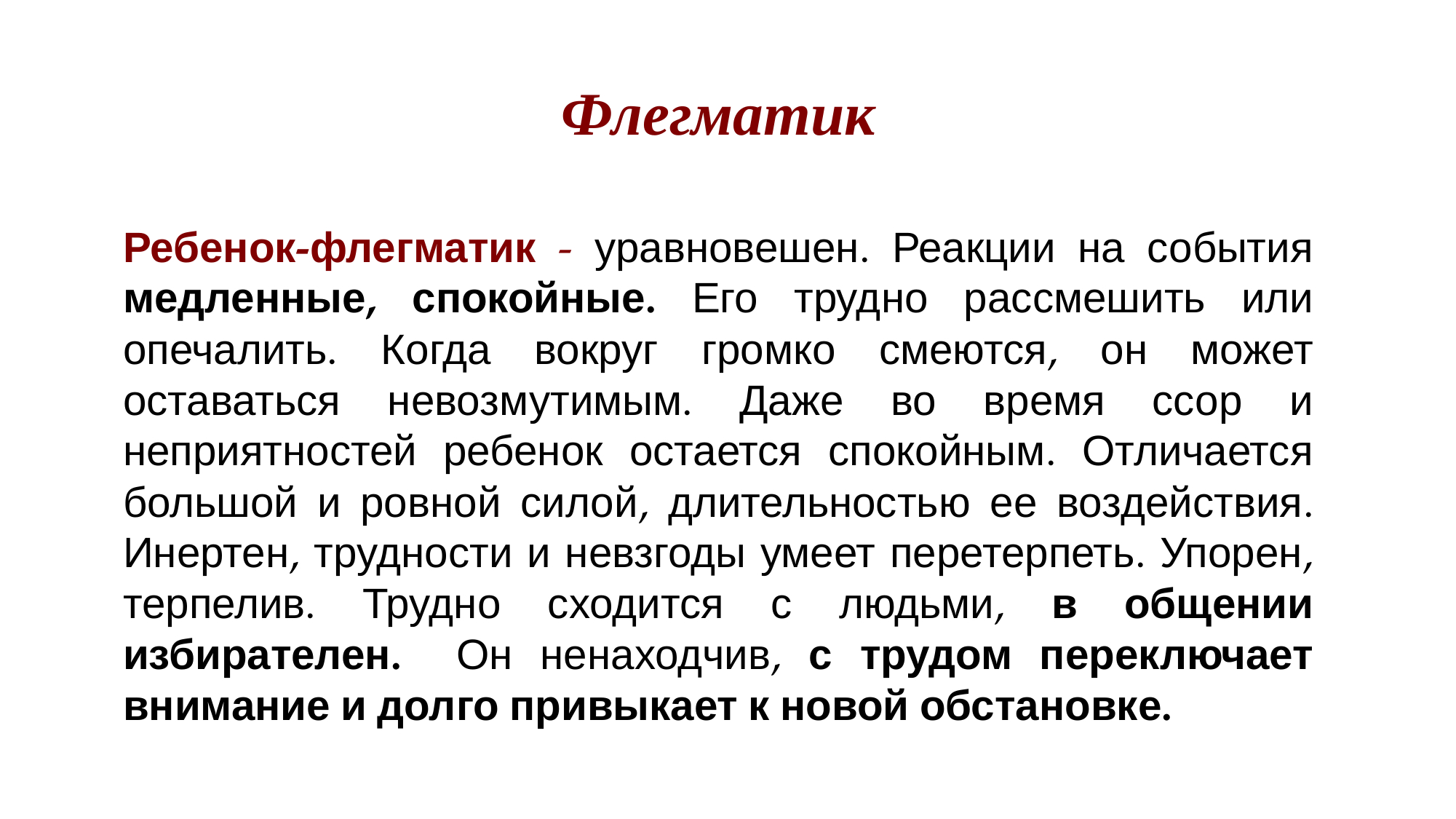

Флегматик

Ребенок-флегматик - уравновешен. Реакции на события медленные, спокойные. Его трудно рассмешить или опечалить. Когда вокруг громко смеются, он может оставаться невозмутимым. Даже во время ссор и неприятностей ребенок остается спокойным. Отличается большой и ровной силой, длительностью ее воздействия. Инертен, трудности и невзгоды умеет перетерпеть. Упорен, терпелив. Трудно сходится с людьми, в общении избирателен.  Он ненаходчив, с трудом переключает внимание и долго привыкает к новой обстановке.